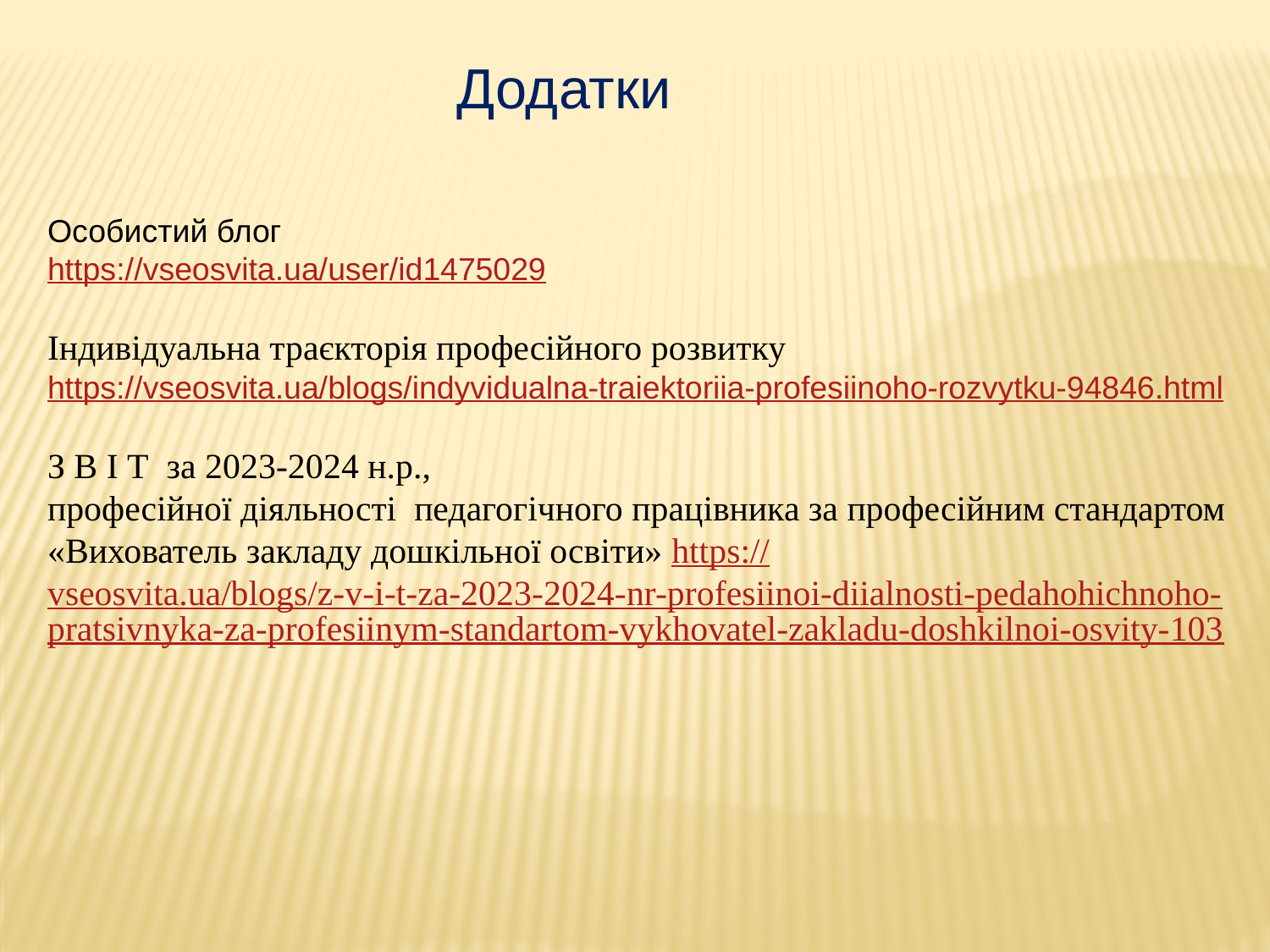

Додатки

Особистий блог
https://vseosvita.ua/user/id1475029

Індивідуальна траєкторія професійного розвитку
https://vseosvita.ua/blogs/indyvidualna-traiektoriia-profesiinoho-rozvytku-94846.html

З В І Т  за 2023-2024 н.р.,
професійної діяльності  педагогічного працівника за професійним стандартом «Вихователь закладу дошкільної освіти» https://vseosvita.ua/blogs/z-v-i-t-za-2023-2024-nr-profesiinoi-diialnosti-pedahohichnoho-pratsivnyka-za-profesiinym-standartom-vykhovatel-zakladu-doshkilnoi-osvity-103